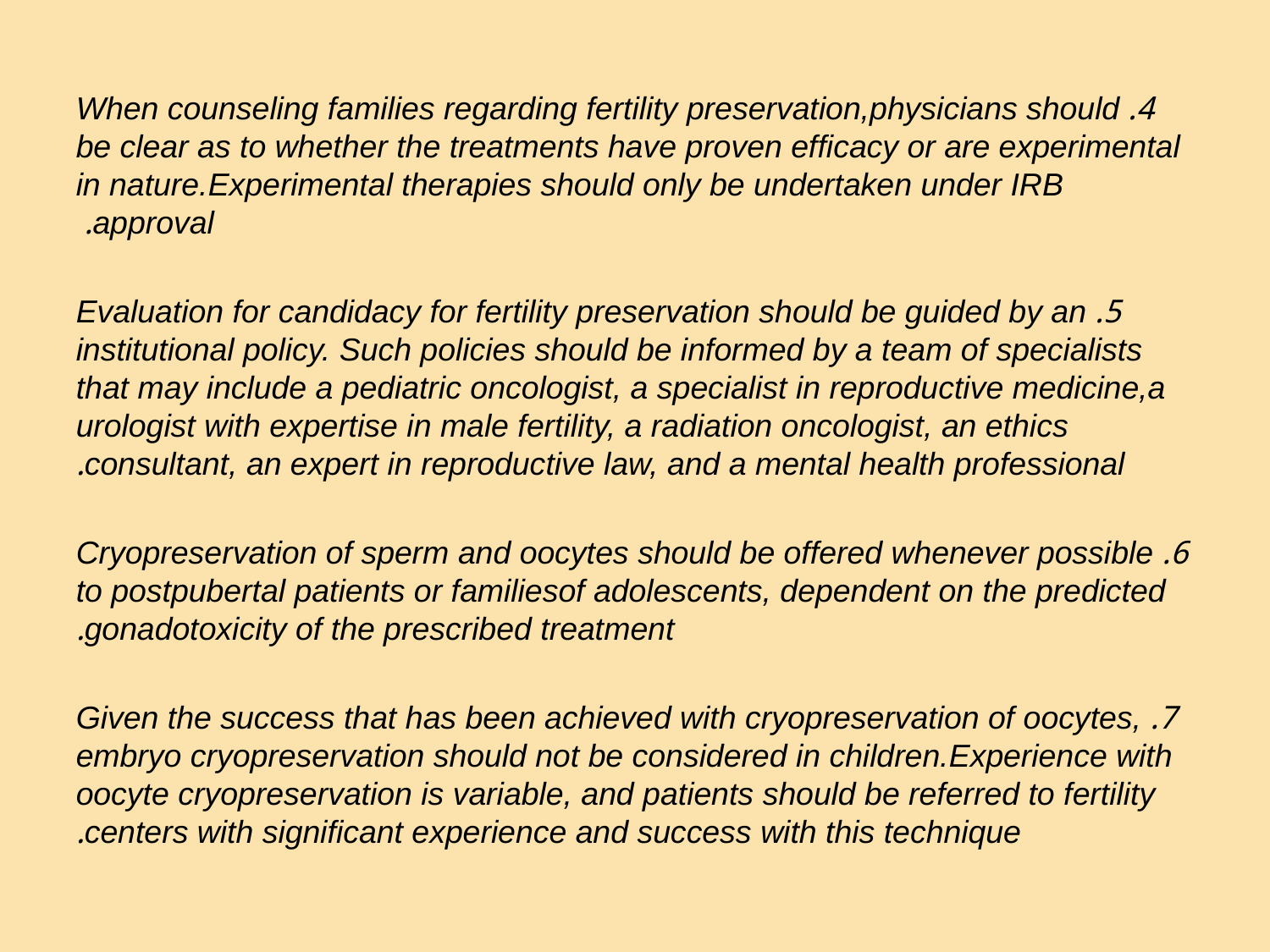

4. When counseling families regarding fertility preservation,physicians should be clear as to whether the treatments have proven efficacy or are experimental in nature.Experimental therapies should only be undertaken under IRB approval.

5. Evaluation for candidacy for fertility preservation should be guided by an institutional policy. Such policies should be informed by a team of specialists that may include a pediatric oncologist, a specialist in reproductive medicine,a urologist with expertise in male fertility, a radiation oncologist, an ethics consultant, an expert in reproductive law, and a mental health professional.

6. Cryopreservation of sperm and oocytes should be offered whenever possible to postpubertal patients or familiesof adolescents, dependent on the predicted gonadotoxicity of the prescribed treatment.

7. Given the success that has been achieved with cryopreservation of oocytes, embryo cryopreservation should not be considered in children.Experience with oocyte cryopreservation is variable, and patients should be referred to fertility centers with significant experience and success with this technique.